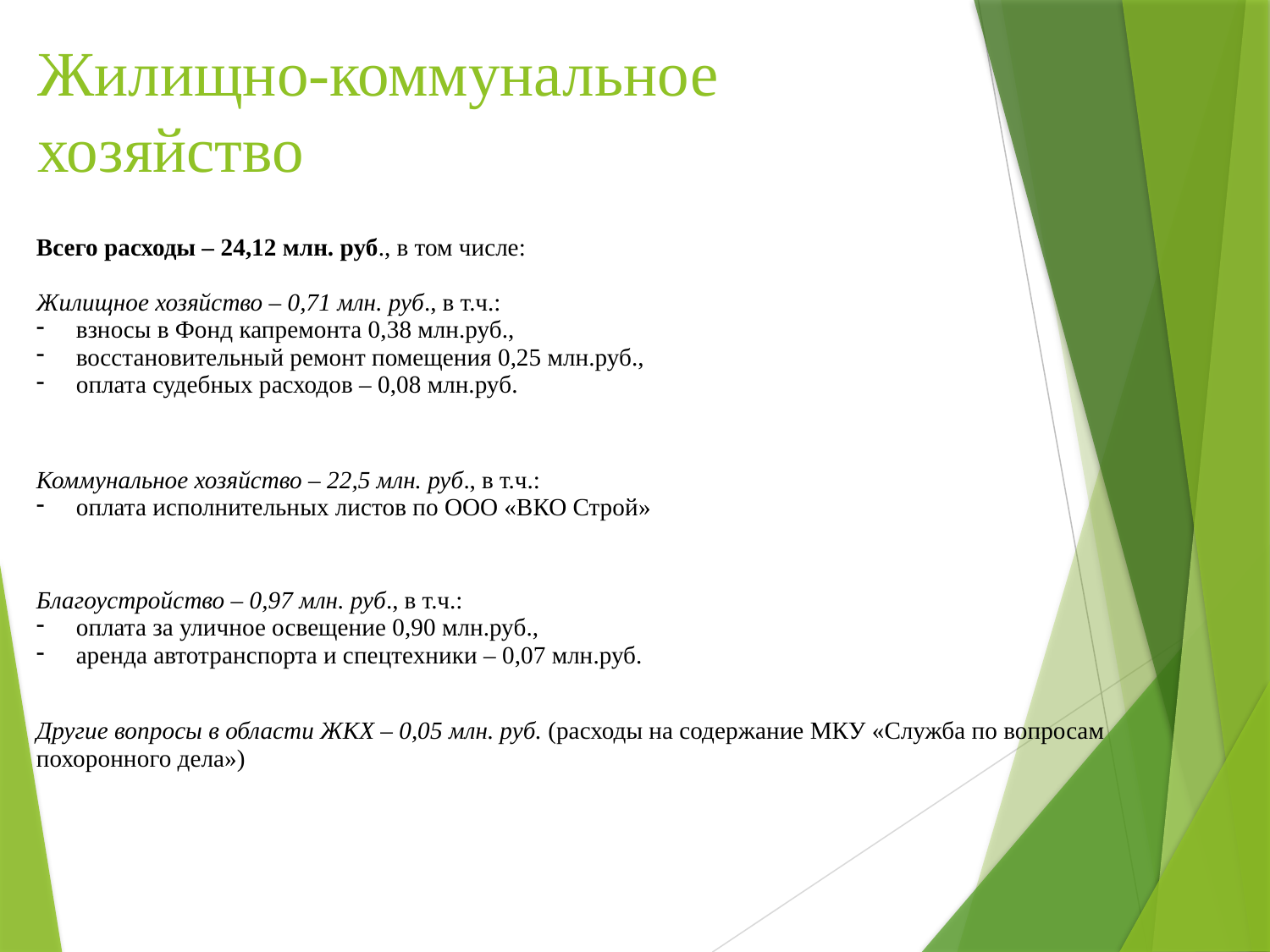

# Жилищно-коммунальное хозяйство
| Всего расходы – 24,12 млн. руб., в том числе: Жилищное хозяйство – 0,71 млн. руб., в т.ч.: взносы в Фонд капремонта 0,38 млн.руб., восстановительный ремонт помещения 0,25 млн.руб., оплата судебных расходов – 0,08 млн.руб. |
| --- |
| Коммунальное хозяйство – 22,5 млн. руб., в т.ч.: оплата исполнительных листов по ООО «ВКО Строй» |
| Благоустройство – 0,97 млн. руб., в т.ч.: оплата за уличное освещение 0,90 млн.руб., аренда автотранспорта и спецтехники – 0,07 млн.руб. |
| Другие вопросы в области ЖКХ – 0,05 млн. руб. (расходы на содержание МКУ «Служба по вопросам похоронного дела») |